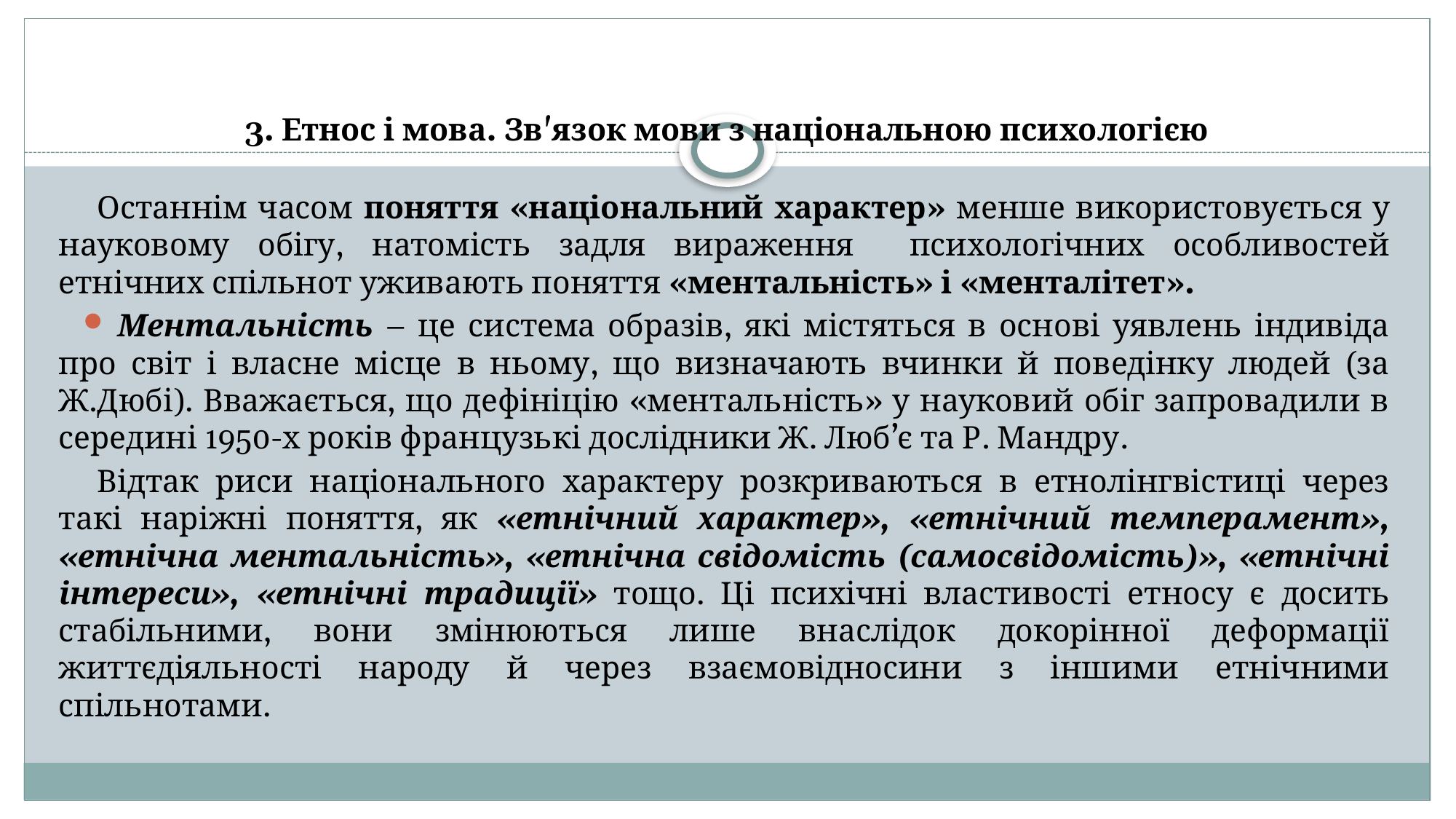

# 3. Етнос і мова. Зв'язок мови з національною психологією
Останнім часом поняття «національний характер» менше використовується у науковому обігу, натомість задля вираження  психологічних особливостей етнічних спільнот уживають поняття «ментальність» і «менталітет».
Ментальність – це система образів, які містяться в основі уявлень індивіда про світ і власне місце в ньому, що визначають вчинки й поведінку людей (за Ж.Дюбі). Вважається, що дефініцію «ментальність» у науковий обіг запровадили в середині 1950-х років французькі дослідники Ж. Люб’є та Р. Мандру.
Відтак риси національного характеру розкриваються в етнолінгвістиці через такі наріжні поняття, як «етнічний характер», «етнічний темперамент», «етнічна ментальність», «етнічна свідомість (самосвідомість)», «етнічні інтереси», «етнічні традиції» тощо. Ці психічні властивості етносу є досить стабільними, вони змінюються лише внаслідок докорінної деформації життєдіяльності народу й через взаємовідносини з іншими етнічними спільнотами.